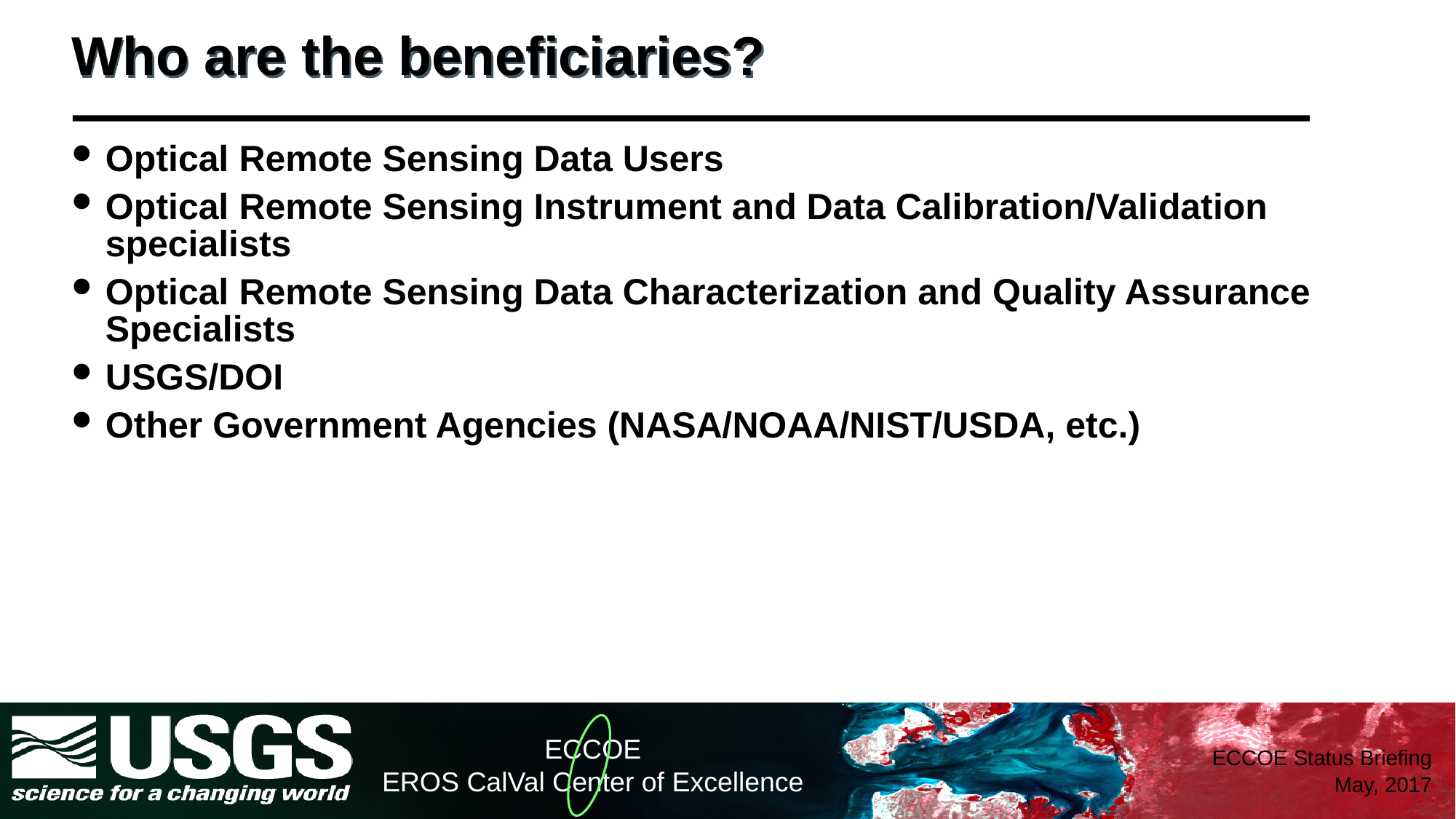

# Who are the beneficiaries?
Optical Remote Sensing Data Users
Optical Remote Sensing Instrument and Data Calibration/Validation specialists
Optical Remote Sensing Data Characterization and Quality Assurance Specialists
USGS/DOI
Other Government Agencies (NASA/NOAA/NIST/USDA, etc.)